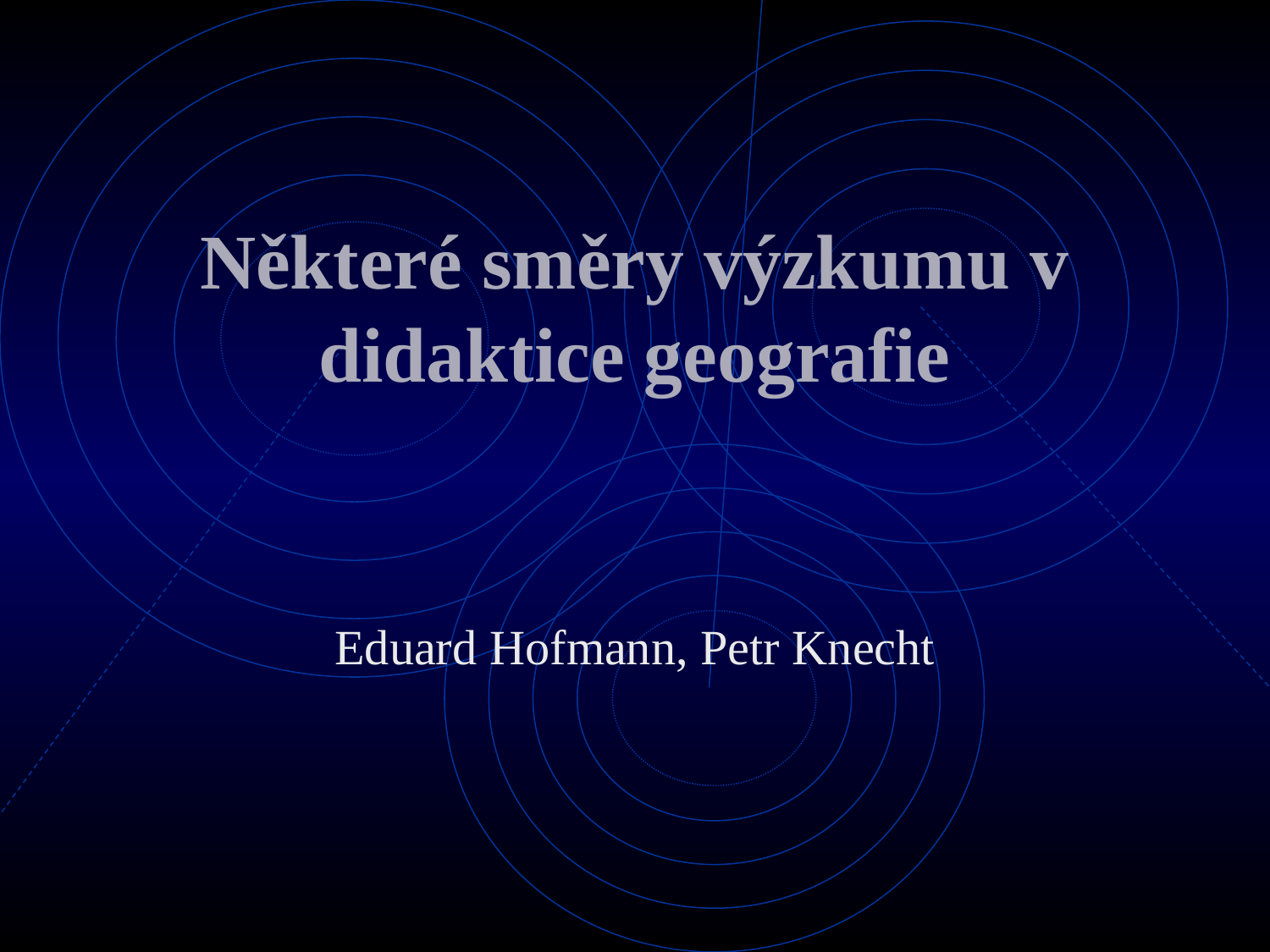

# Některé směry výzkumu v didaktice geografie

Eduard Hofmann, Petr Knecht